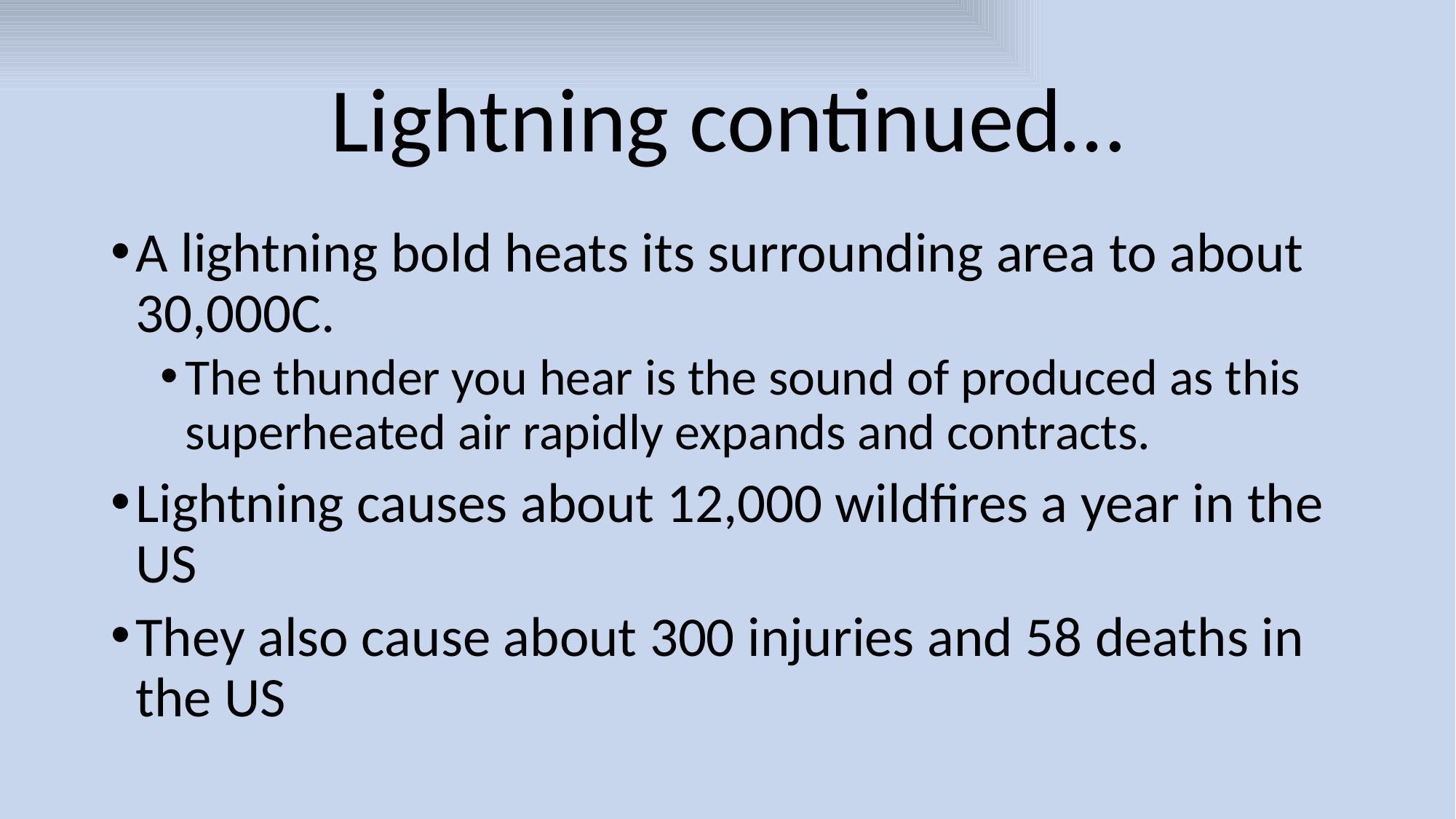

# Lightning continued…
A lightning bold heats its surrounding area to about 30,000C.
The thunder you hear is the sound of produced as this superheated air rapidly expands and contracts.
Lightning causes about 12,000 wildfires a year in the US
They also cause about 300 injuries and 58 deaths in the US